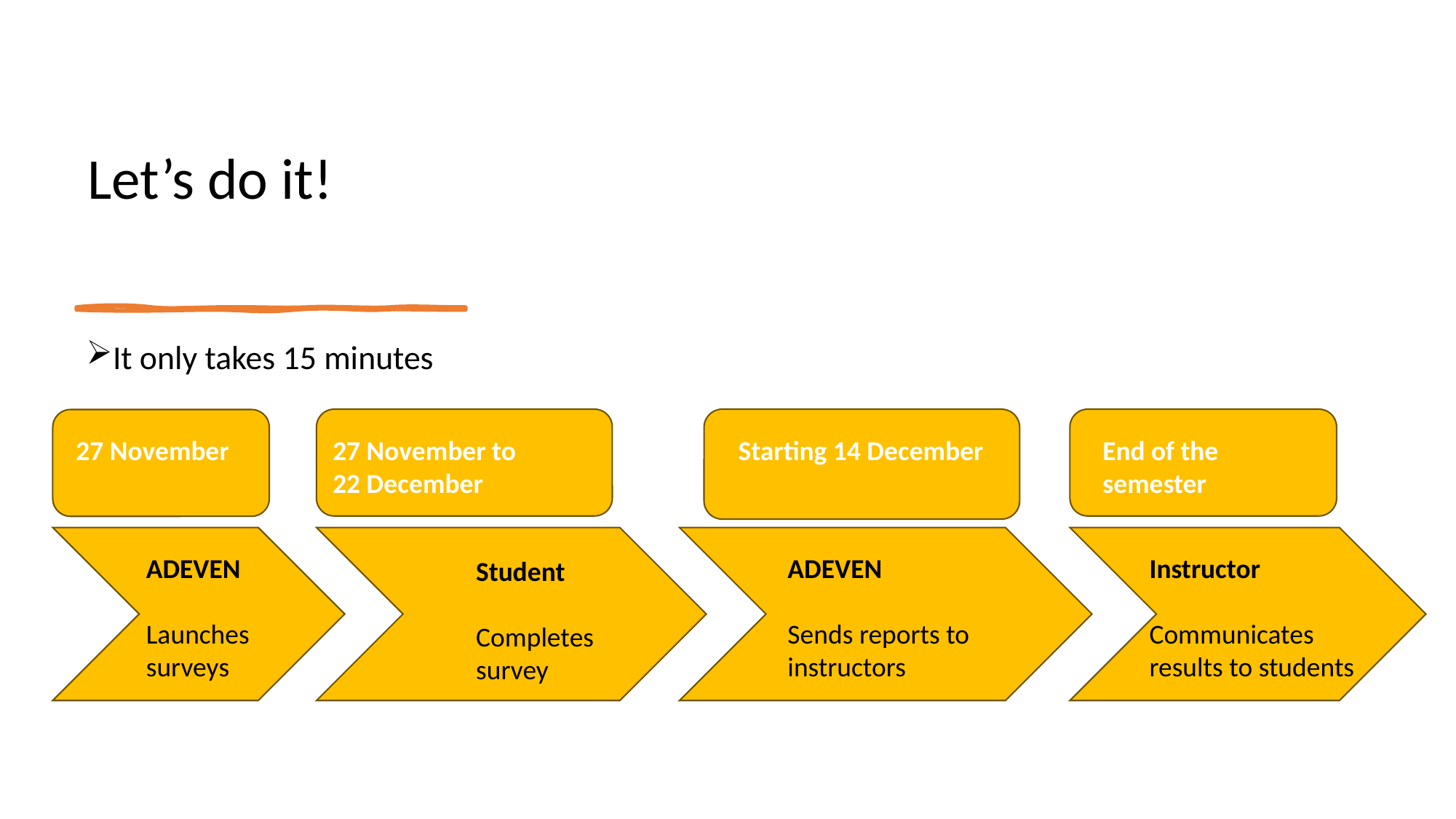

# Let’s do it!

It only takes 15 minutes

27 November
27 November to
22 December
Starting 14 December
End of the semester

ADEVEN
Sends reports to instructors
ADEVEN
Launches
surveys
Instructor
Communicates results to students
Student
Completes
survey